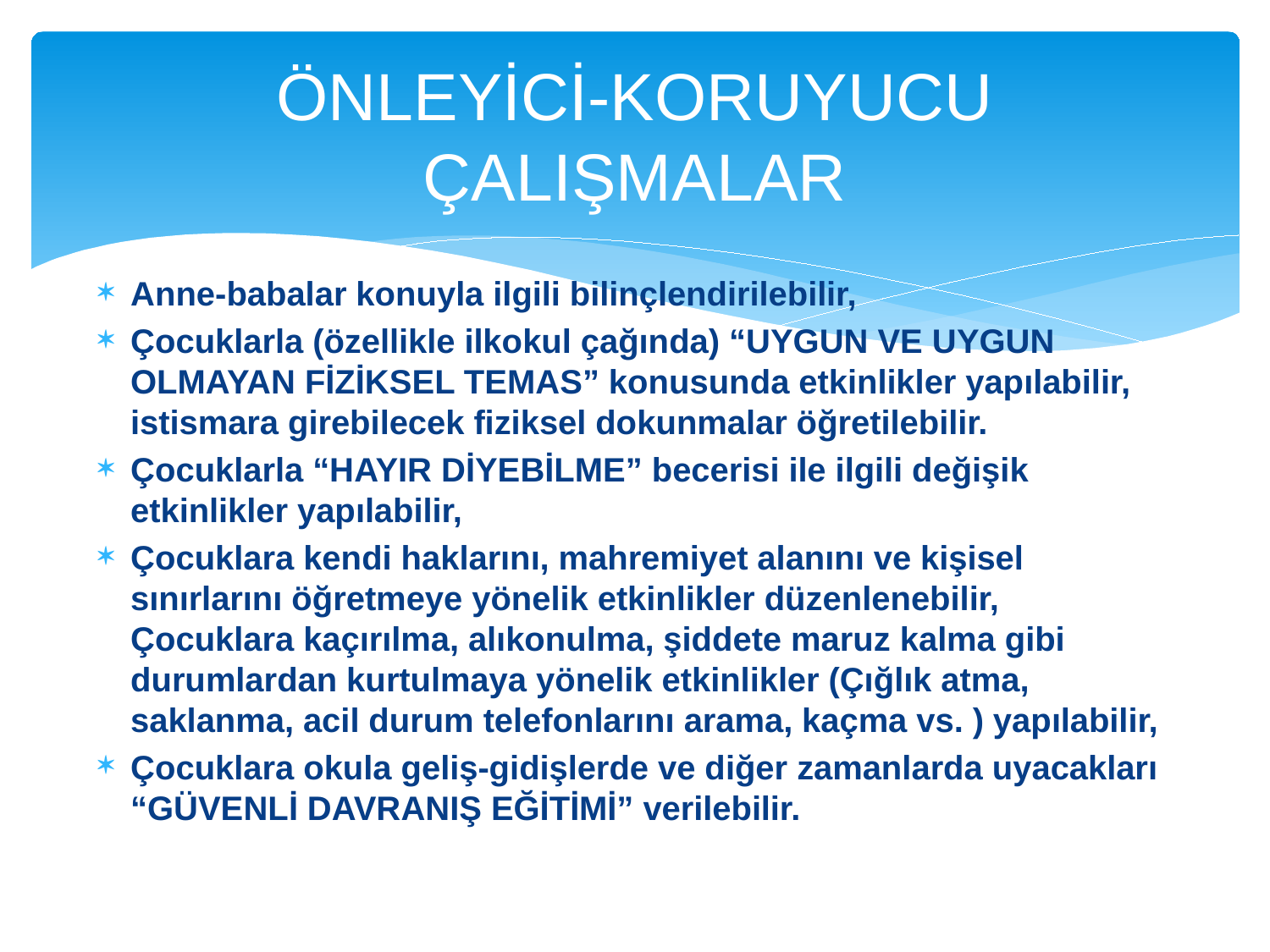

# ÖNLEYİCİ-KORUYUCU ÇALIŞMALAR
Anne-babalar konuyla ilgili bilinçlendirilebilir,
Çocuklarla (özellikle ilkokul çağında) “UYGUN VE UYGUN OLMAYAN FİZİKSEL TEMAS” konusunda etkinlikler yapılabilir, istismara girebilecek fiziksel dokunmalar öğretilebilir.
Çocuklarla “HAYIR DİYEBİLME” becerisi ile ilgili değişik etkinlikler yapılabilir,
Çocuklara kendi haklarını, mahremiyet alanını ve kişisel sınırlarını öğretmeye yönelik etkinlikler düzenlenebilir,
Çocuklara kaçırılma, alıkonulma, şiddete maruz kalma gibi durumlardan kurtulmaya yönelik etkinlikler (Çığlık atma, saklanma, acil durum telefonlarını arama, kaçma vs. ) yapılabilir,
Çocuklara okula geliş-gidişlerde ve diğer zamanlarda uyacakları “GÜVENLİ DAVRANIŞ EĞİTİMİ” verilebilir.